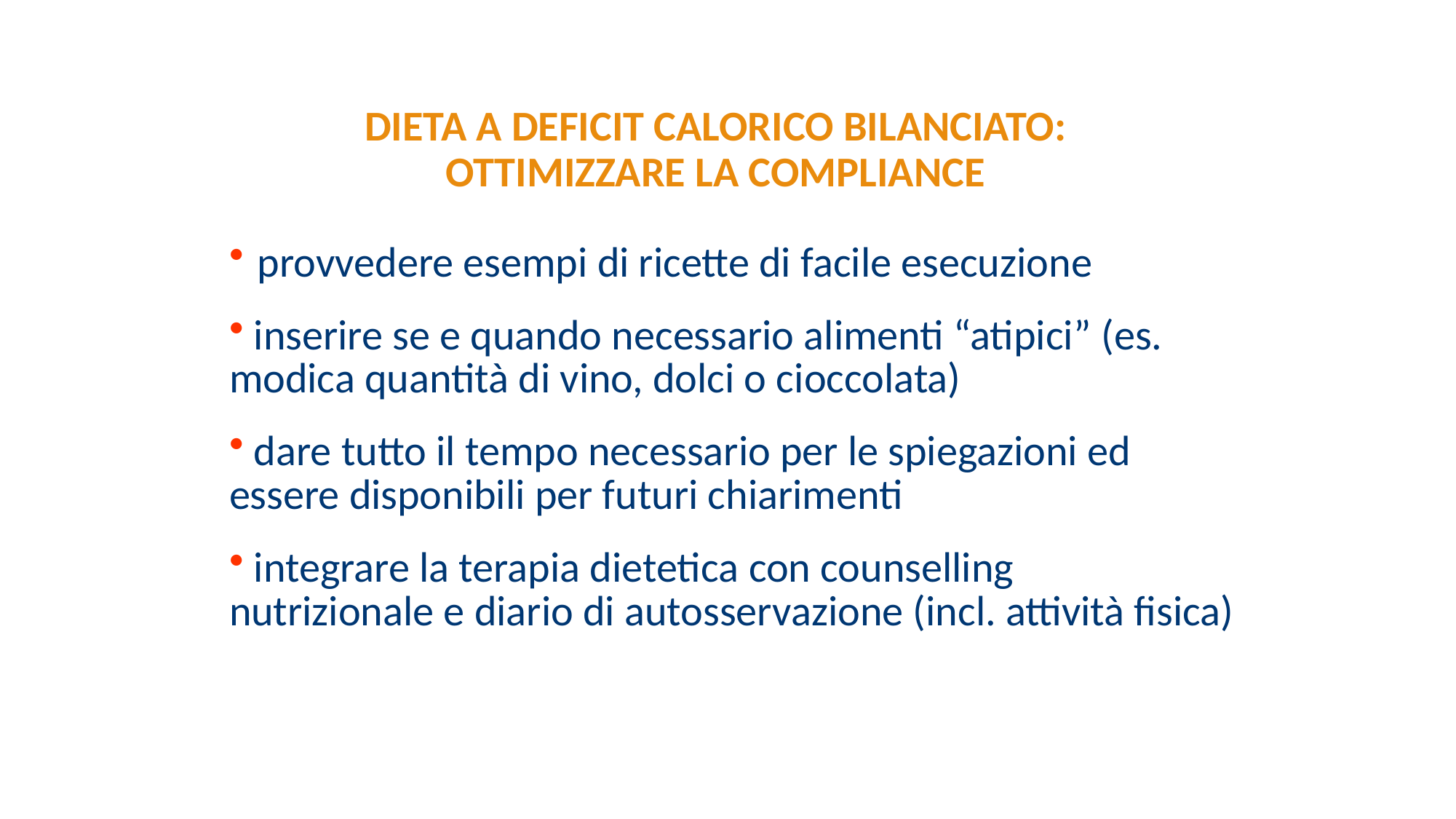

DIETA A DEFICIT CALORICO BILANCIATO:
OTTIMIZZARE LA COMPLIANCE
 provvedere esempi di ricette di facile esecuzione
 inserire se e quando necessario alimenti “atipici” (es. modica quantità di vino, dolci o cioccolata)
 dare tutto il tempo necessario per le spiegazioni ed essere disponibili per futuri chiarimenti
 integrare la terapia dietetica con counselling    nutrizionale e diario di autosservazione (incl. attività fisica)